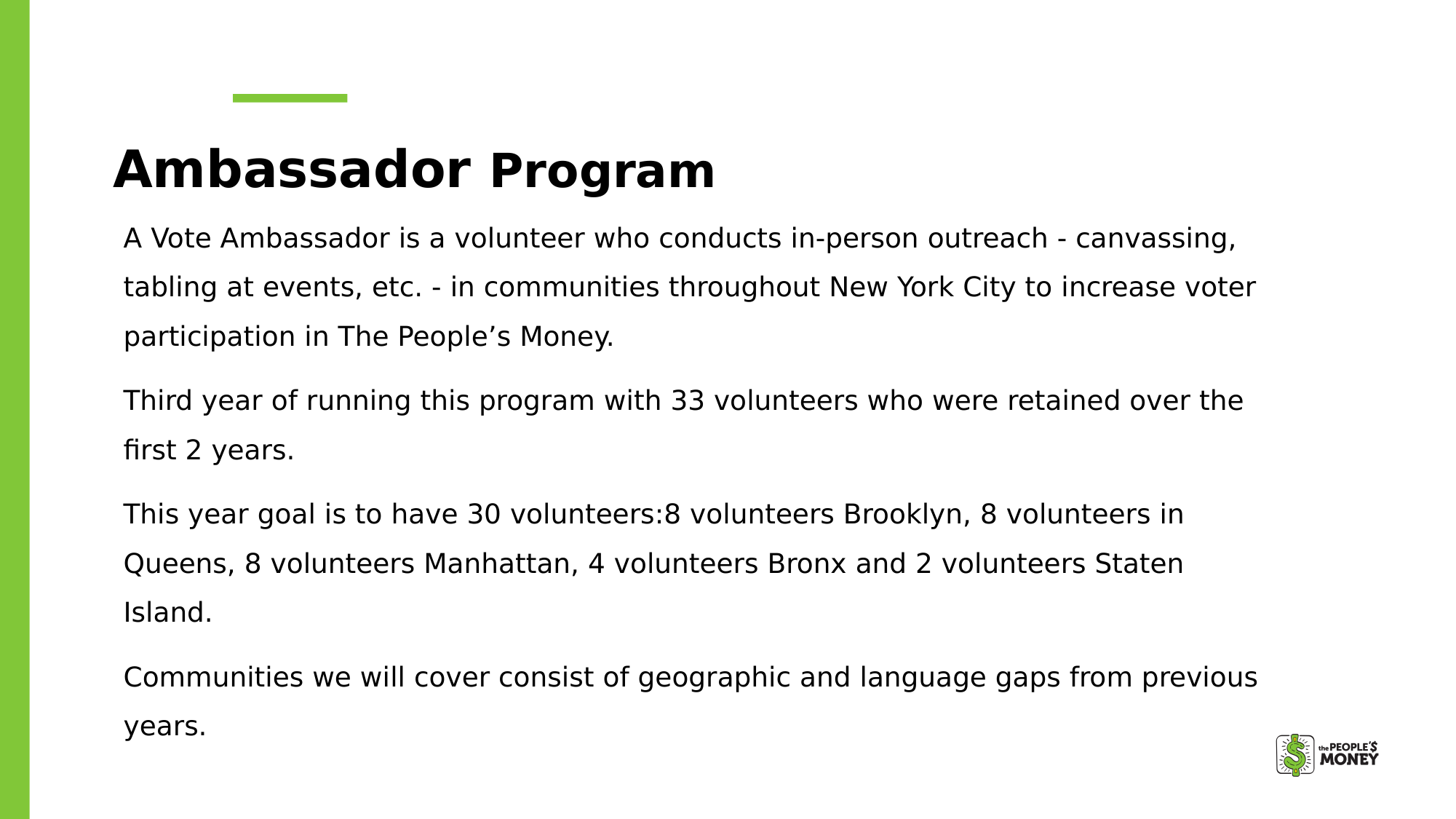

Ambassador Program
A Vote Ambassador is a volunteer who conducts in-person outreach - canvassing, tabling at events, etc. - in communities throughout New York City to increase voter participation in The People’s Money.
Third year of running this program with 33 volunteers who were retained over the first 2 years.
This year goal is to have 30 volunteers:8 volunteers Brooklyn, 8 volunteers in Queens, 8 volunteers Manhattan, 4 volunteers Bronx and 2 volunteers Staten Island.
Communities we will cover consist of geographic and language gaps from previous years.